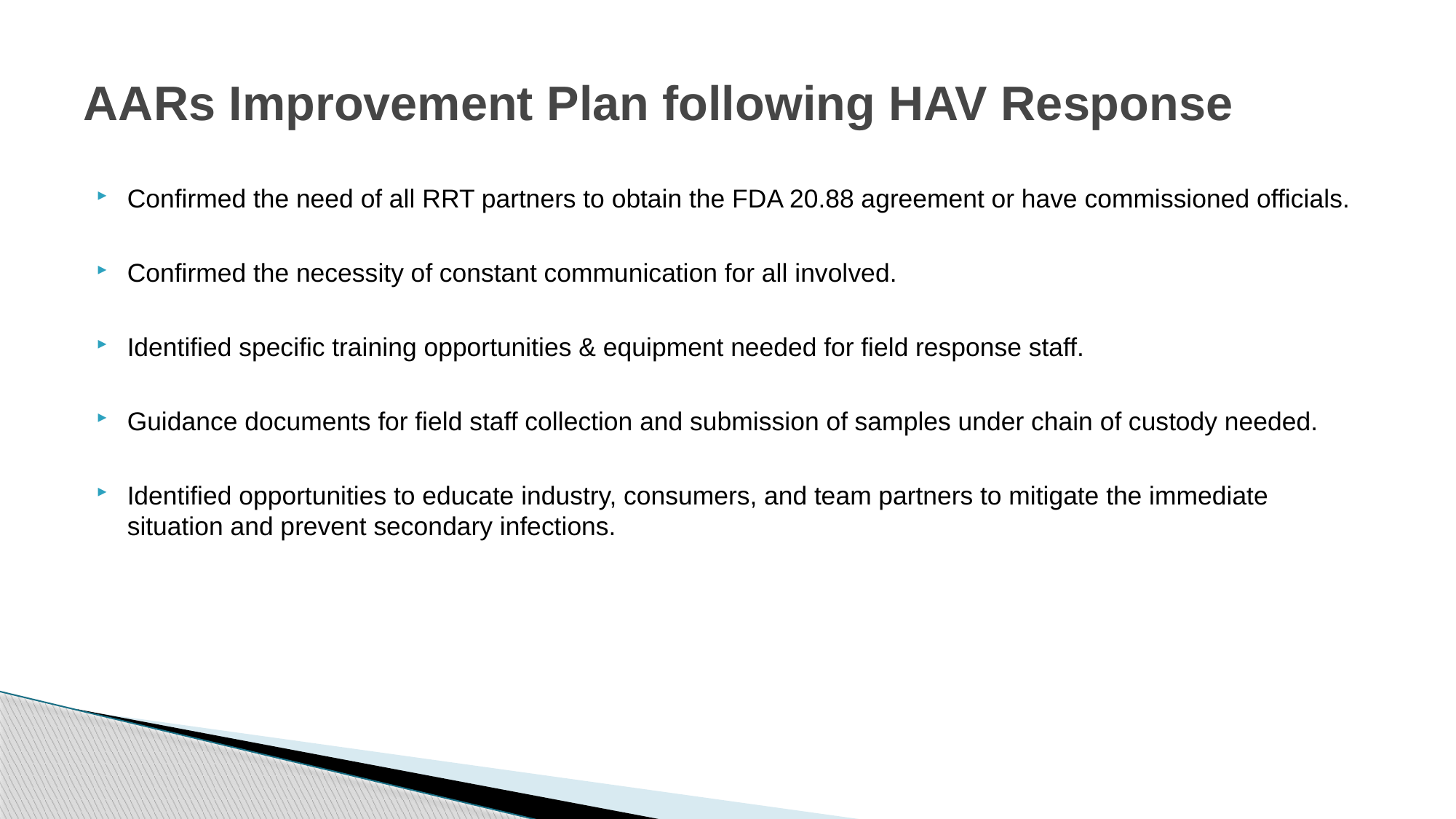

# AARs Improvement Plan following HAV Response
Confirmed the need of all RRT partners to obtain the FDA 20.88 agreement or have commissioned officials.

Confirmed the necessity of constant communication for all involved.

Identified specific training opportunities & equipment needed for field response staff.

Guidance documents for field staff collection and submission of samples under chain of custody needed.

Identified opportunities to educate industry, consumers, and team partners to mitigate the immediate situation and prevent secondary infections.